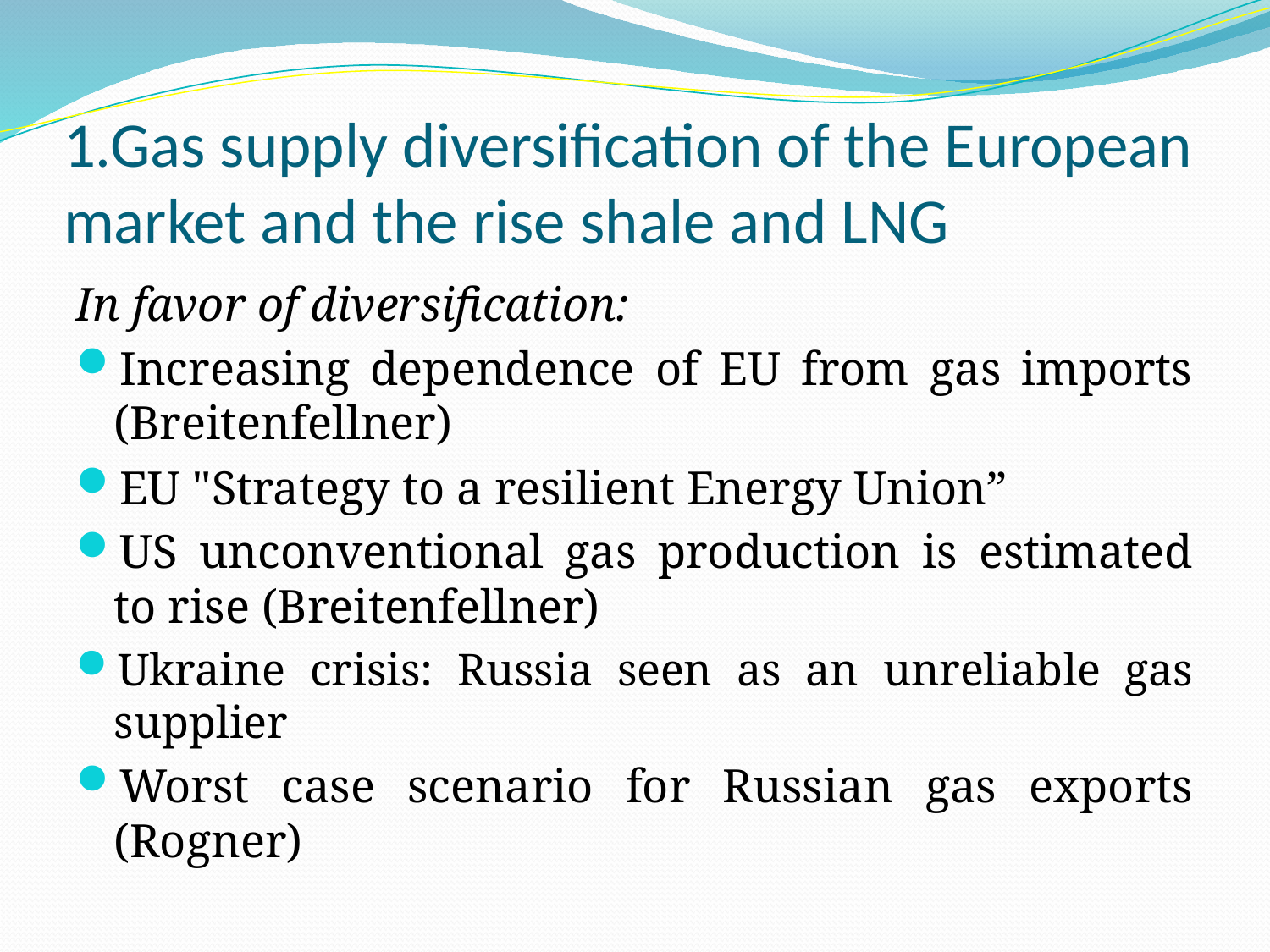

# 1.Gas supply diversification of the European market and the rise shale and LNG
In favor of diversification:
Increasing dependence of EU from gas imports (Breitenfellner)
EU "Strategy to a resilient Energy Union”
US unconventional gas production is estimated to rise (Breitenfellner)
Ukraine crisis: Russia seen as an unreliable gas supplier
Worst case scenario for Russian gas exports (Rogner)